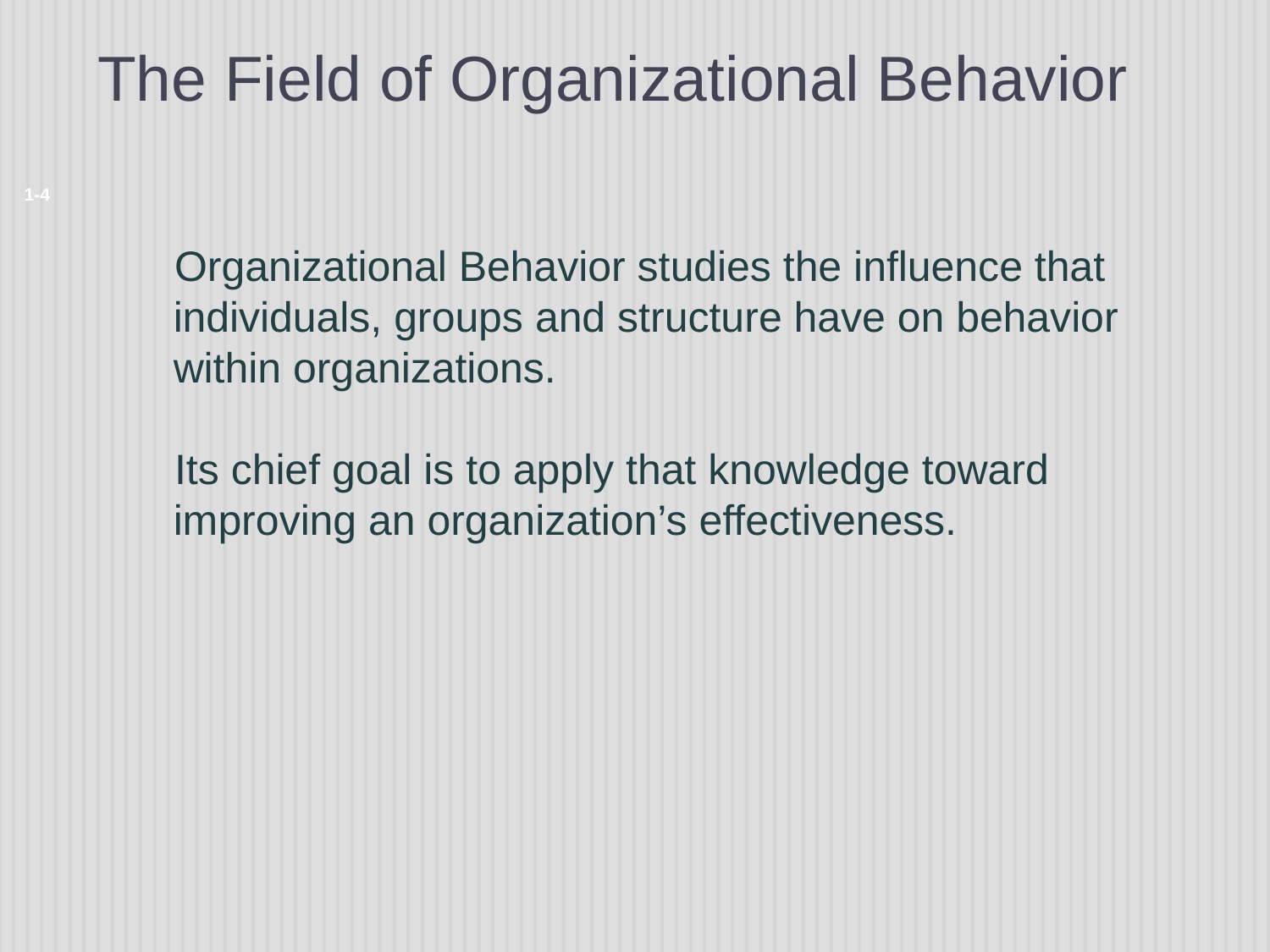

1-4
The Field of Organizational Behavior
Organizational Behavior studies the influence that individuals, groups and structure have on behavior within organizations.

Its chief goal is to apply that knowledge toward improving an organization’s effectiveness.